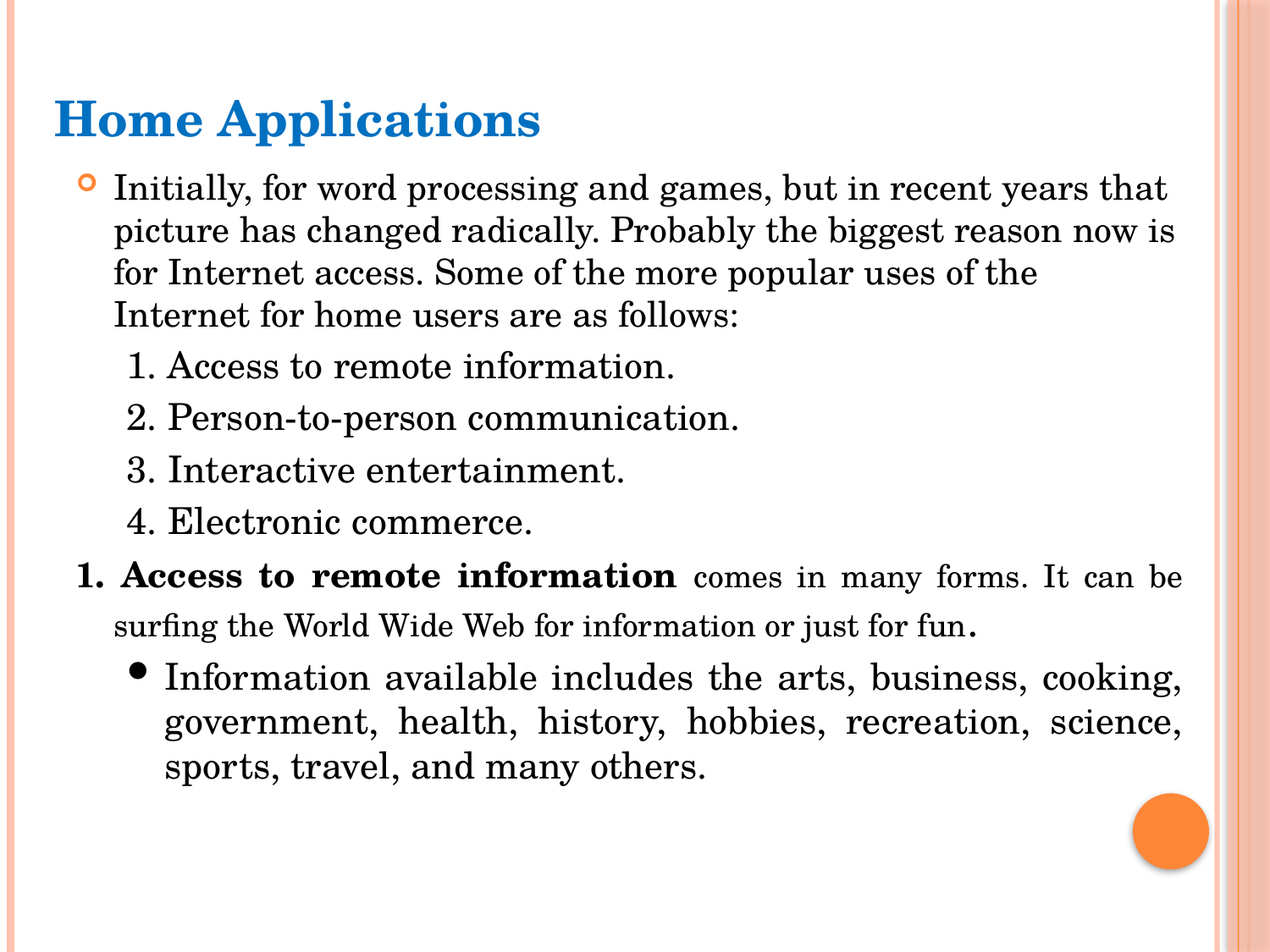

# Home Applications
Initially, for word processing and games, but in recent years that picture has changed radically. Probably the biggest reason now is for Internet access. Some of the more popular uses of the Internet for home users are as follows:
1. Access to remote information.
2. Person-to-person communication.
3. Interactive entertainment.
4. Electronic commerce.
1. Access to remote information comes in many forms. It can be surfing the World Wide Web for information or just for fun.
Information available includes the arts, business, cooking, government, health, history, hobbies, recreation, science, sports, travel, and many others.